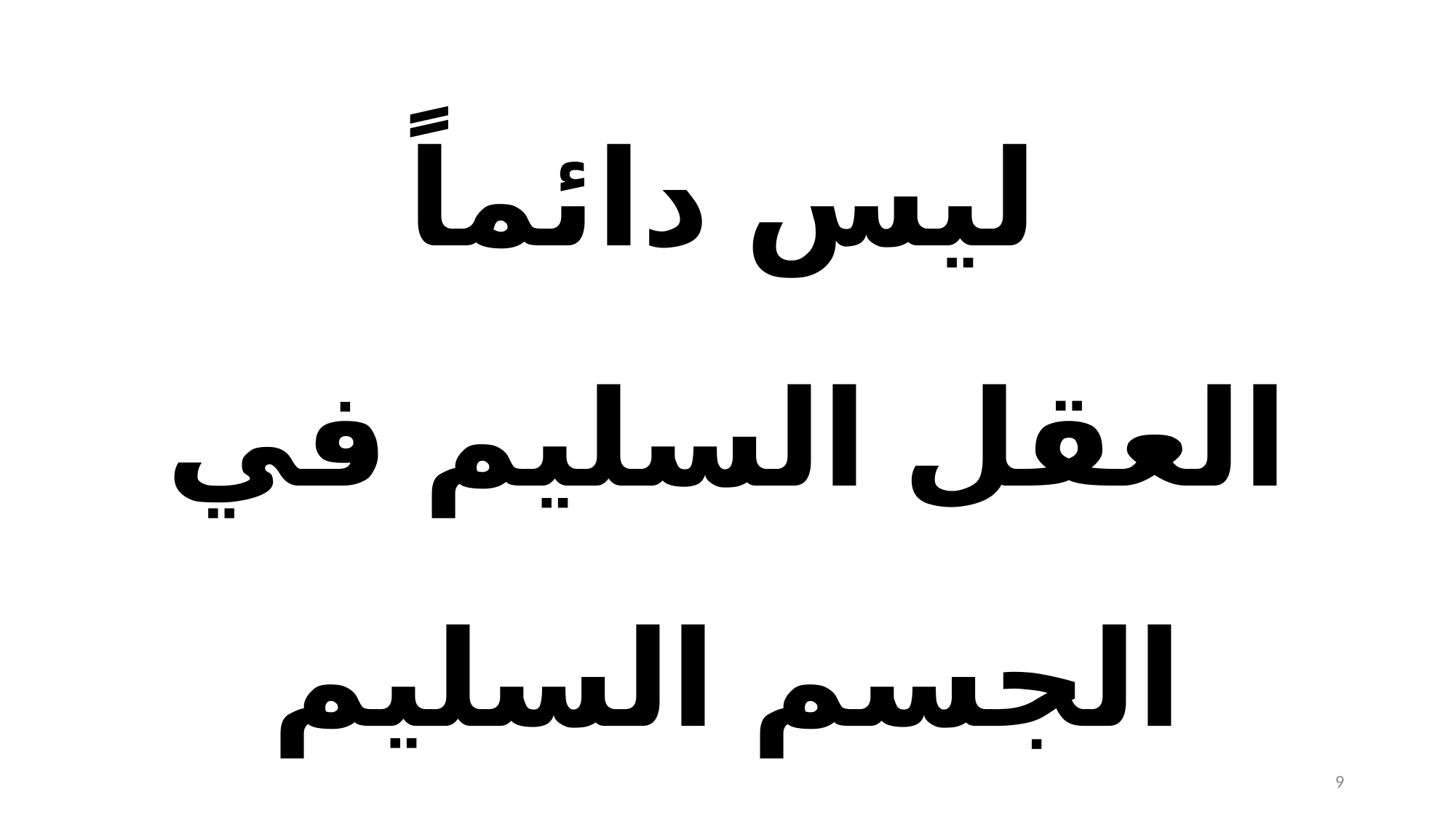

# ليس دائماً العقل السليم في الجسم السليم
9